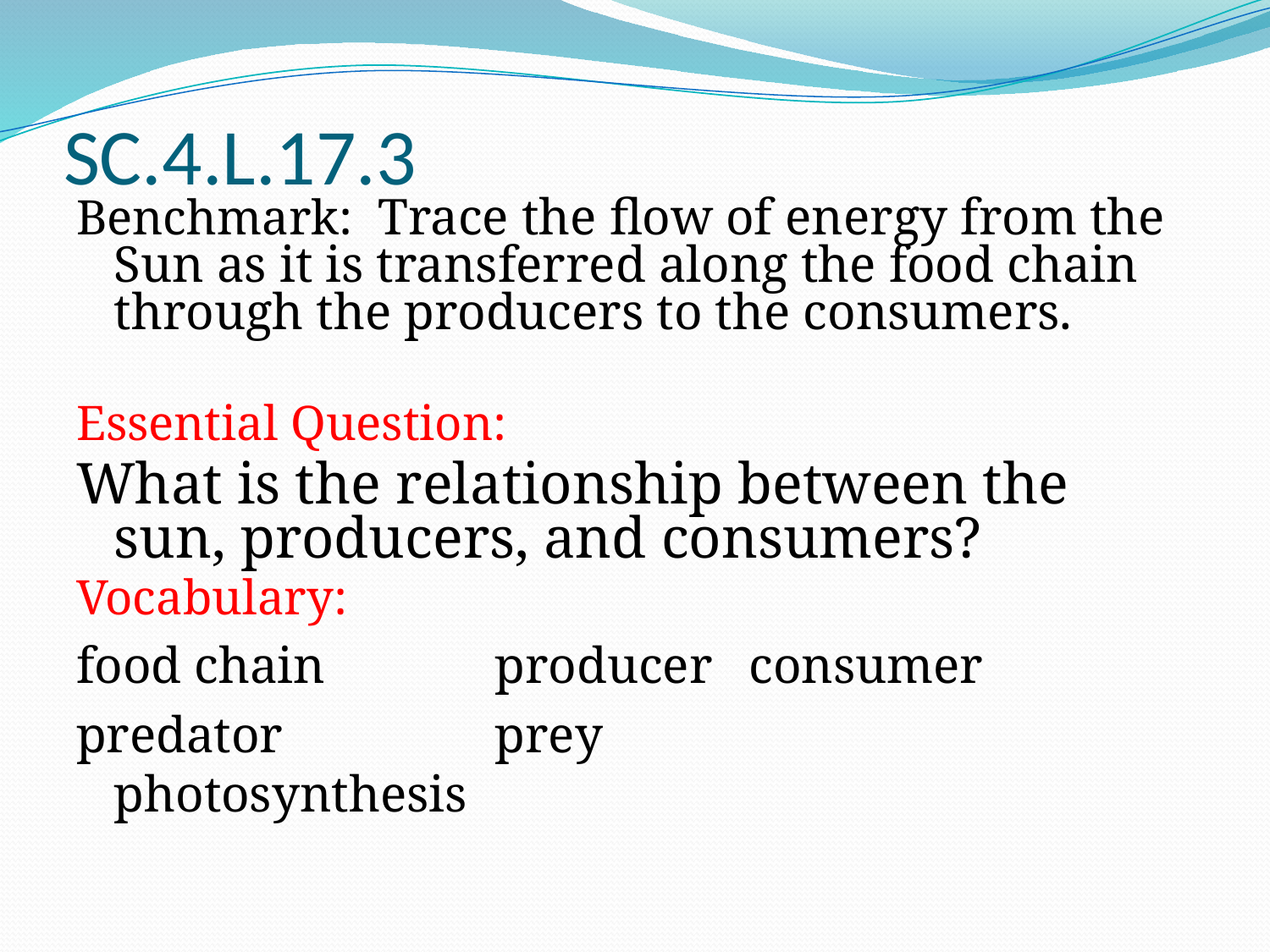

SC.4.L.17.3
Benchmark:  Trace the flow of energy from the Sun as it is transferred along the food chain through the producers to the consumers.

Essential Question:
What is the relationship between the sun, producers, and consumers?
Vocabulary:
food chain		producer	consumer
predator   		prey            	photosynthesis